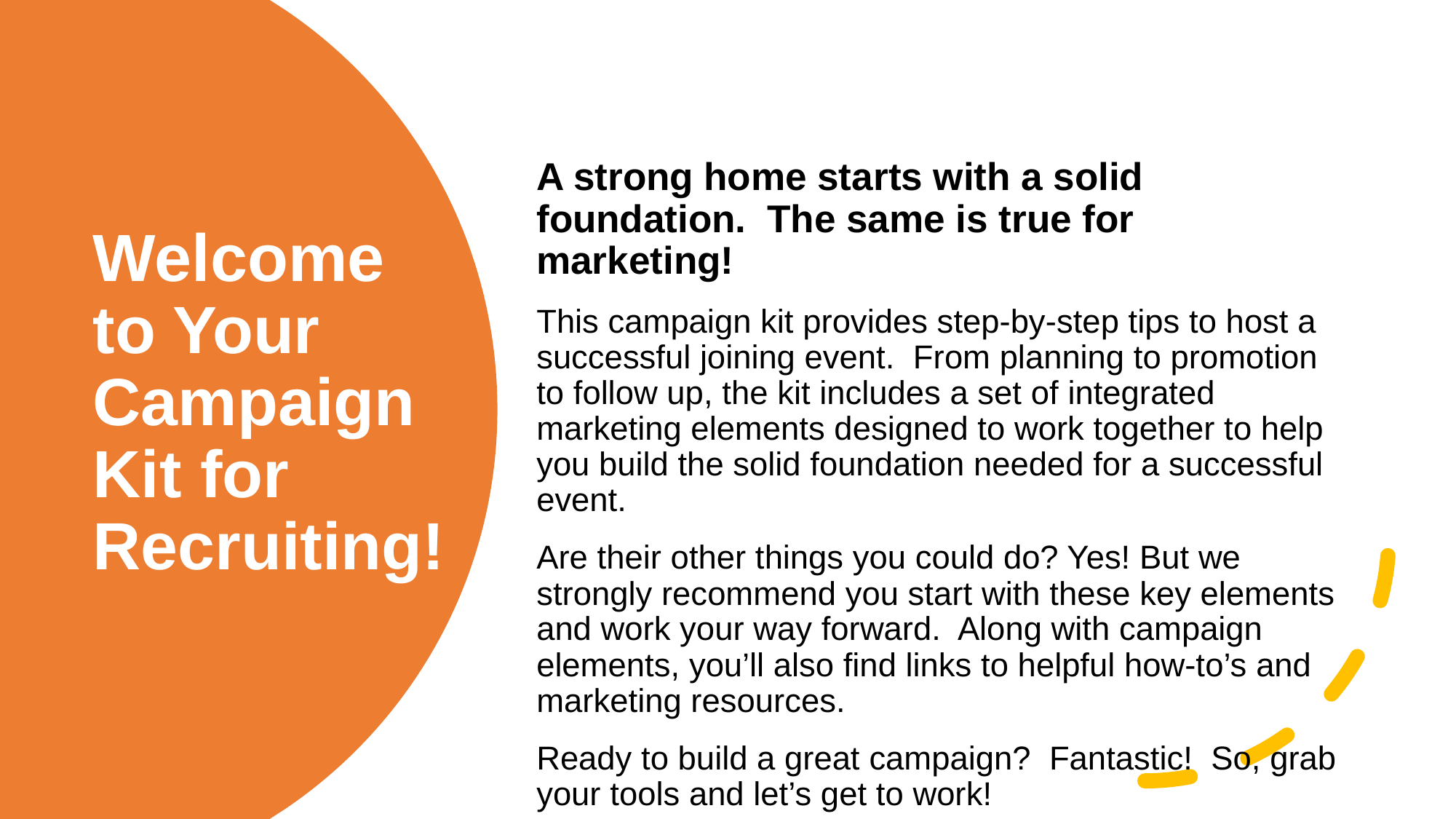

# Welcome to Your Campaign Kit for Recruiting!
A strong home starts with a solid foundation.  The same is true for marketing!
This campaign kit provides step-by-step tips to host a successful joining event.  From planning to promotion to follow up, the kit includes a set of integrated marketing elements designed to work together to help you build the solid foundation needed for a successful event.
Are their other things you could do? Yes! But we strongly recommend you start with these key elements and work your way forward.  Along with campaign elements, you’ll also find links to helpful how-to’s and marketing resources.
Ready to build a great campaign?  Fantastic!  So, grab your tools and let’s get to work!